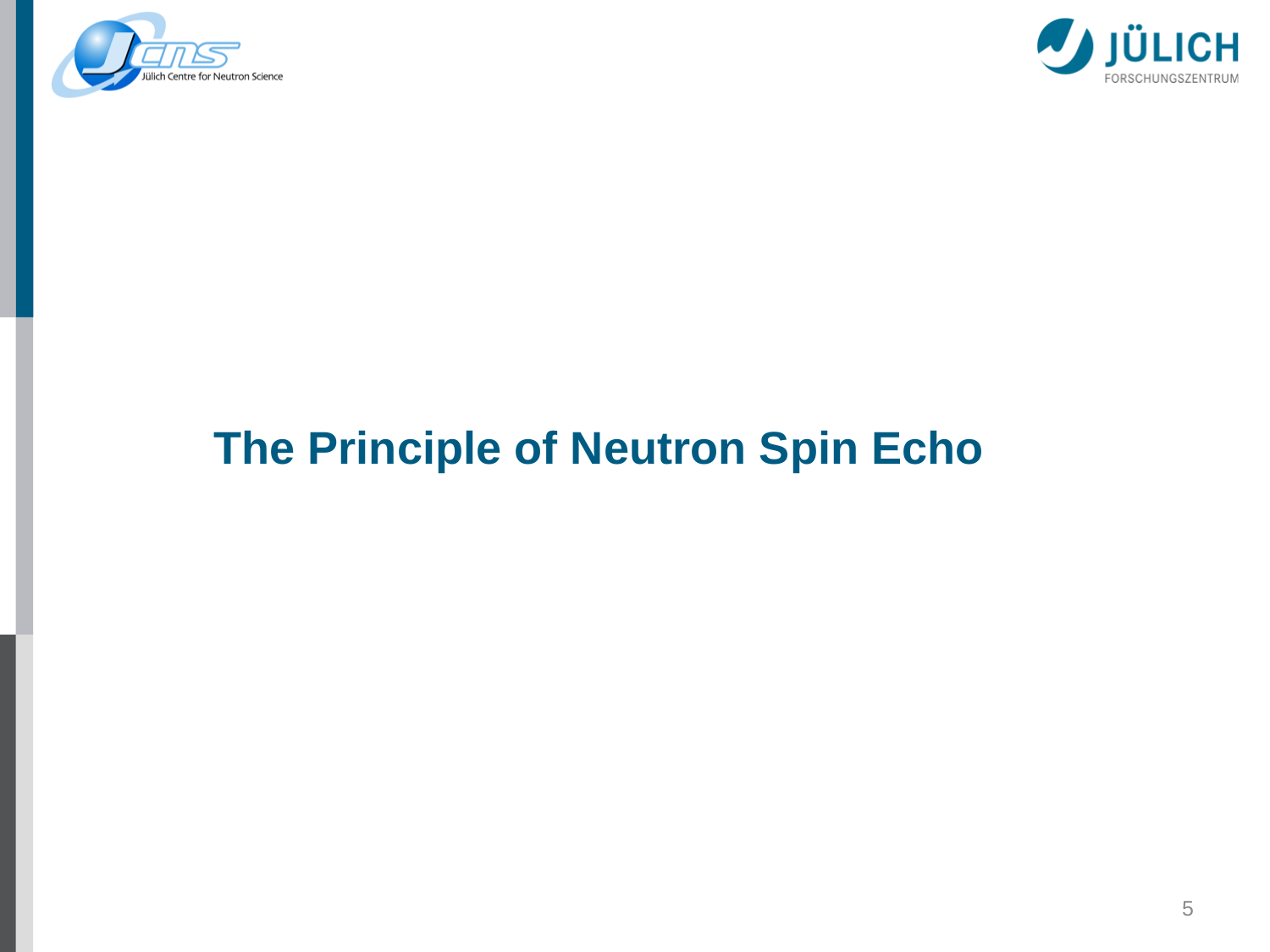

The Principle of Neutron Spin Echo
5